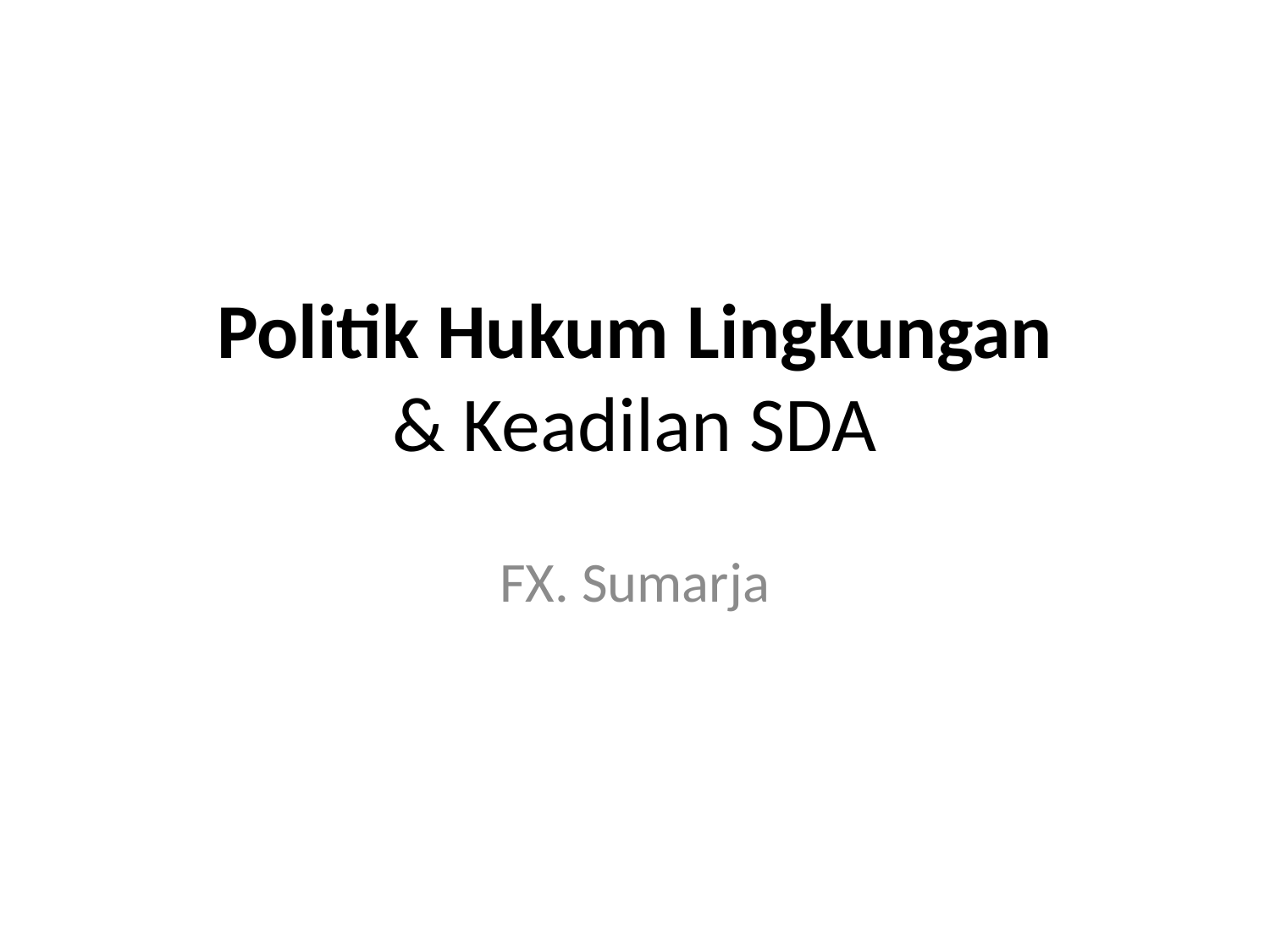

# Politik Hukum Lingkungan & Keadilan SDA
FX. Sumarja